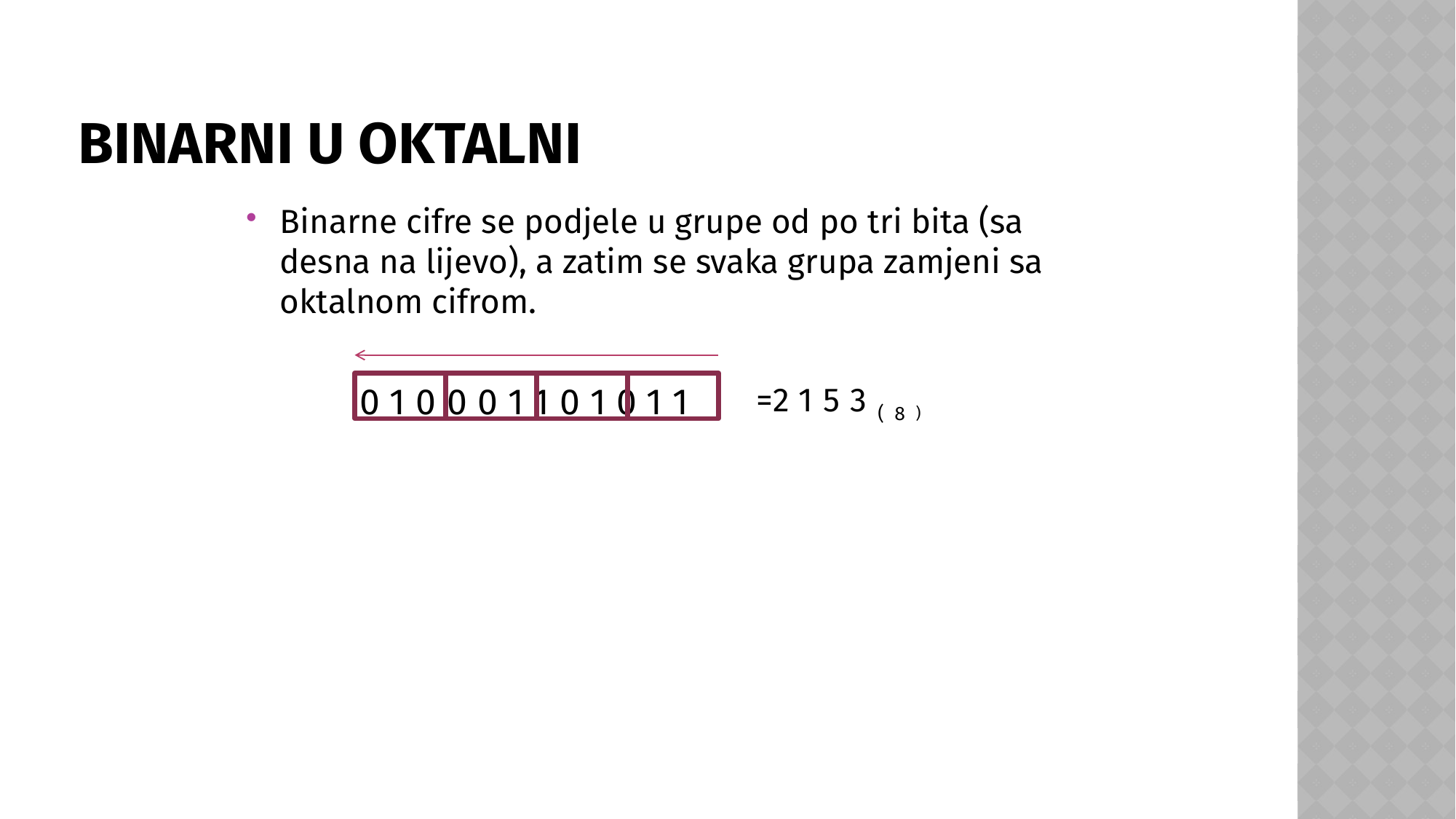

# BINARNI U oktalnI
Binarne cifre se podjele u grupe od po tri bita (sa desna na lijevo), a zatim se svaka grupa zamjeni sa oktalnom cifrom.

      010001101011

=2 153(8)